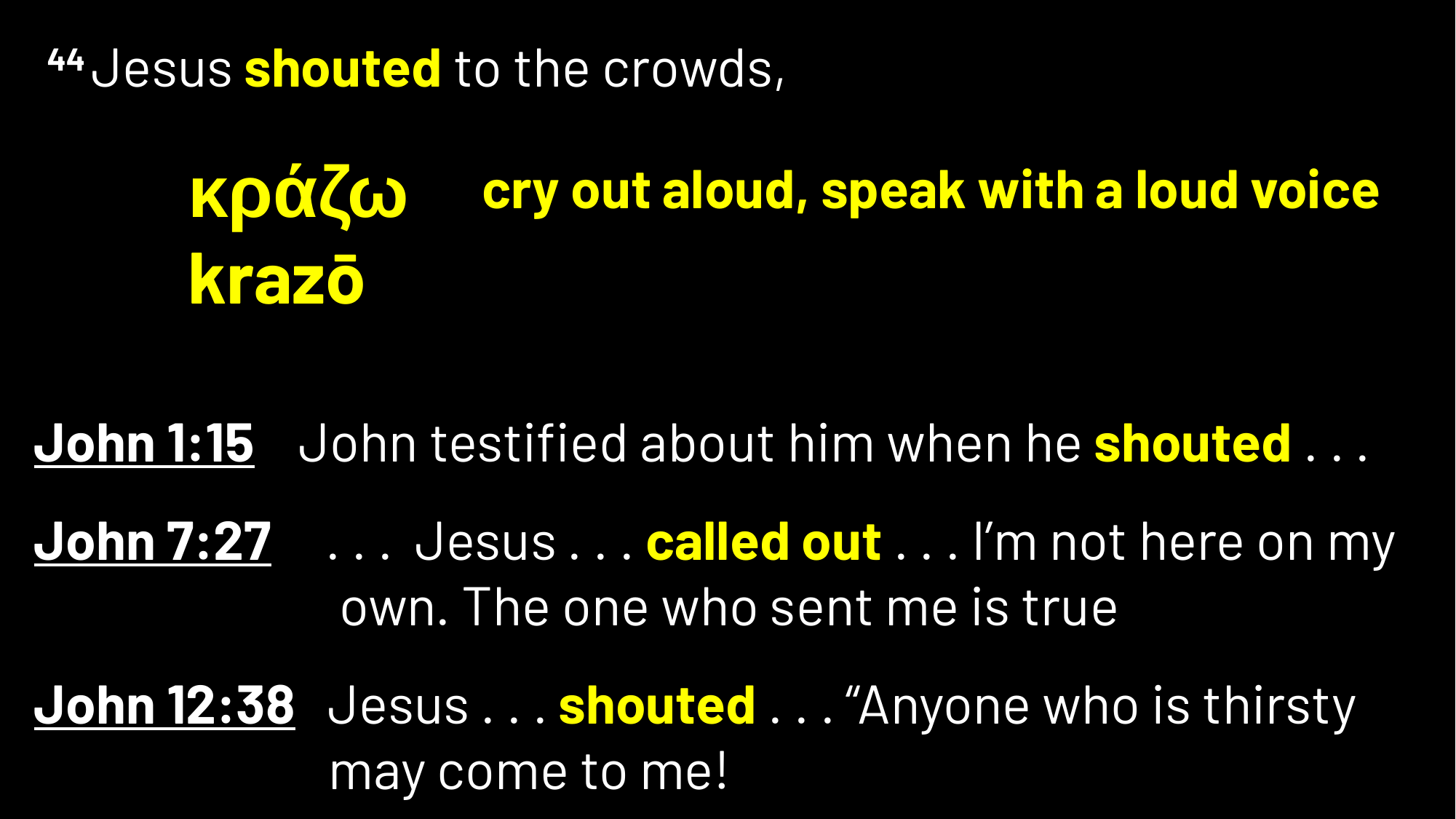

44 Jesus shouted to the crowds,
κράζω
krazō
cry out aloud, speak with a loud voice
John 1:15    John testified about him when he shouted . . .

John 7:27     . . .  Jesus . . . called out . . . I’m not here on my
		        own. The one who sent me is true

John 12:38   Jesus . . . shouted . . . “Anyone who is thirsty
                           may come to me!